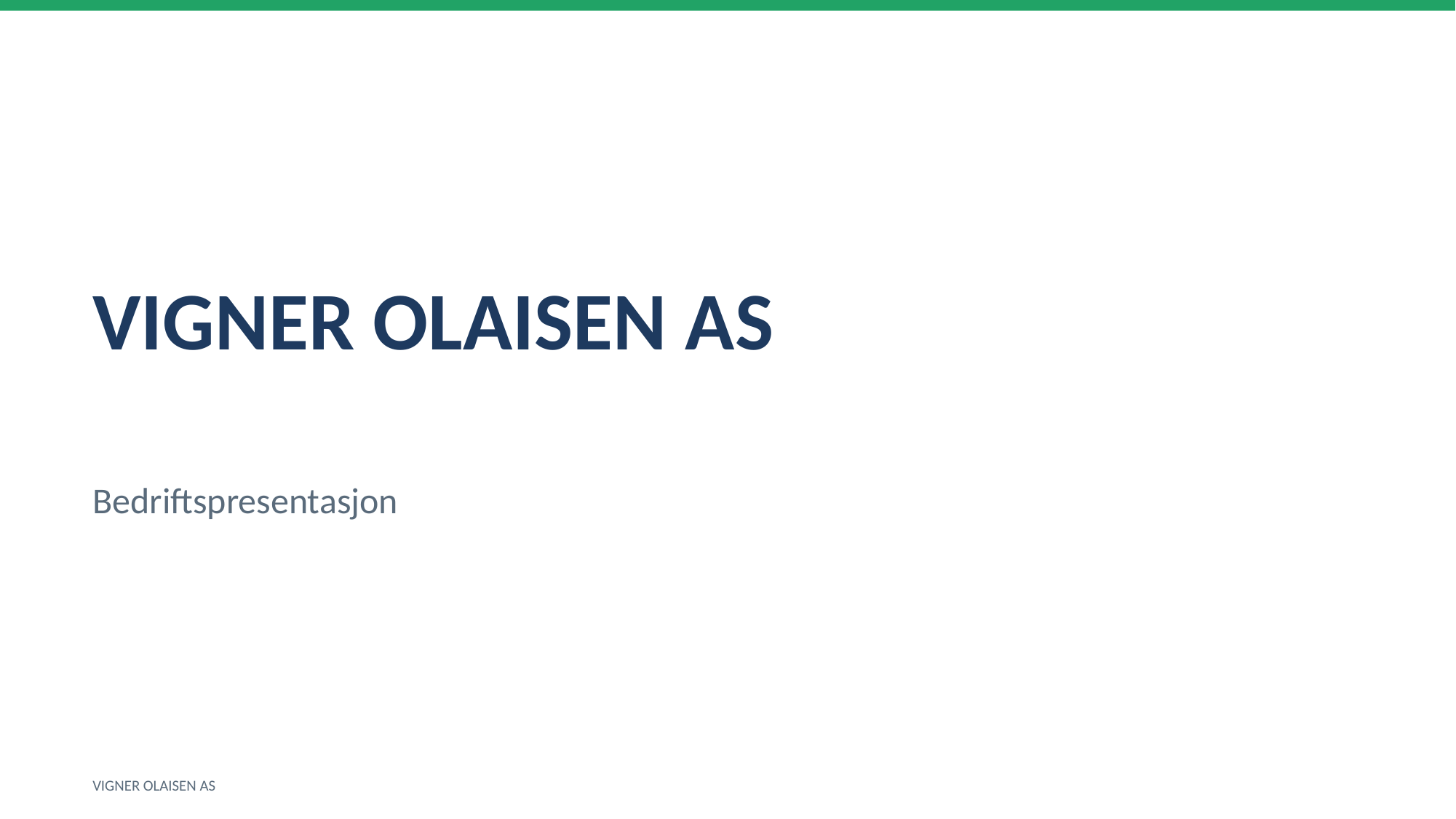

VIGNER OLAISEN AS
Bedriftspresentasjon
VIGNER OLAISEN AS